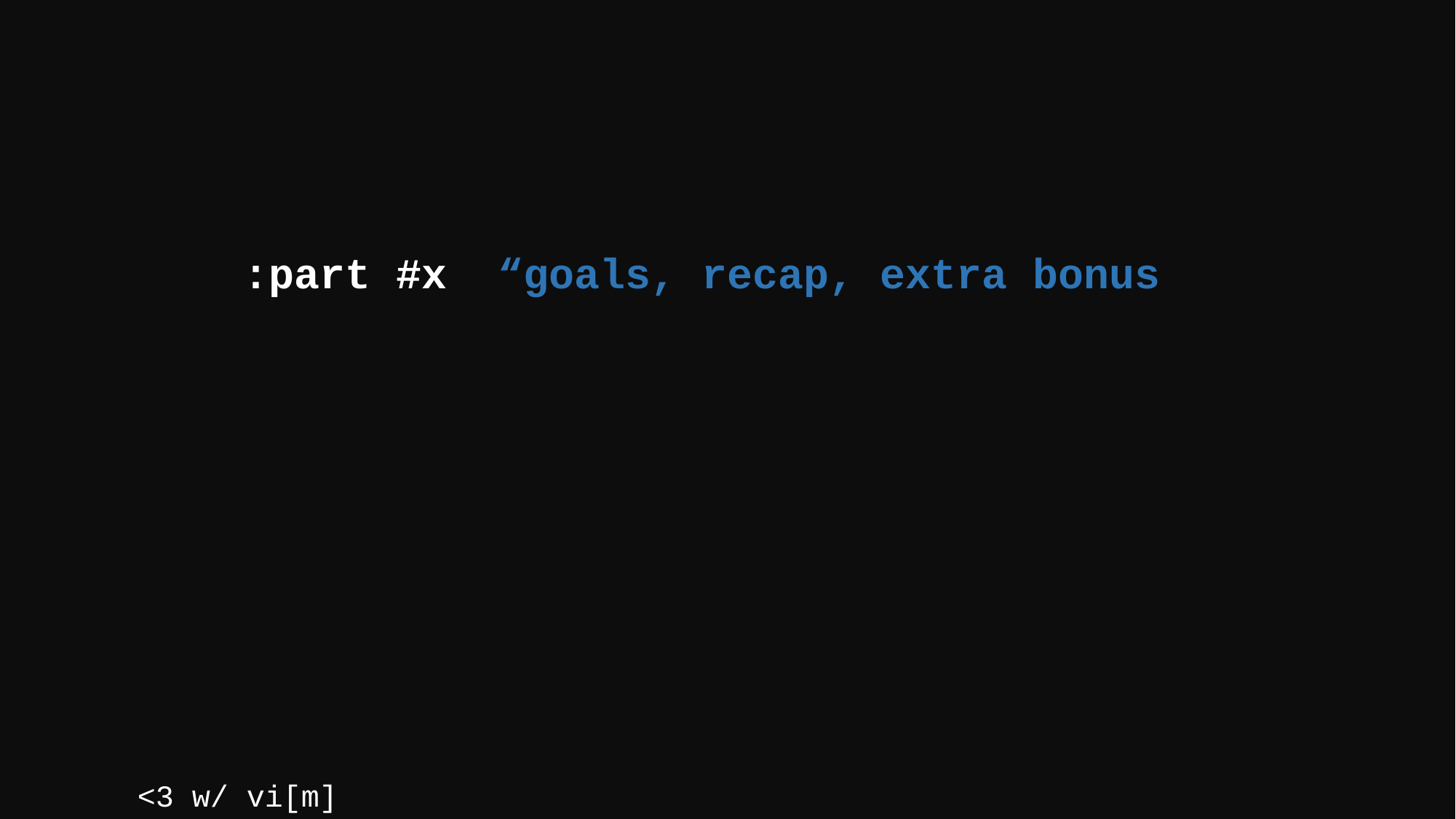

:part #x  “goals, recap, extra bonus

									<3 w/ vi[m]